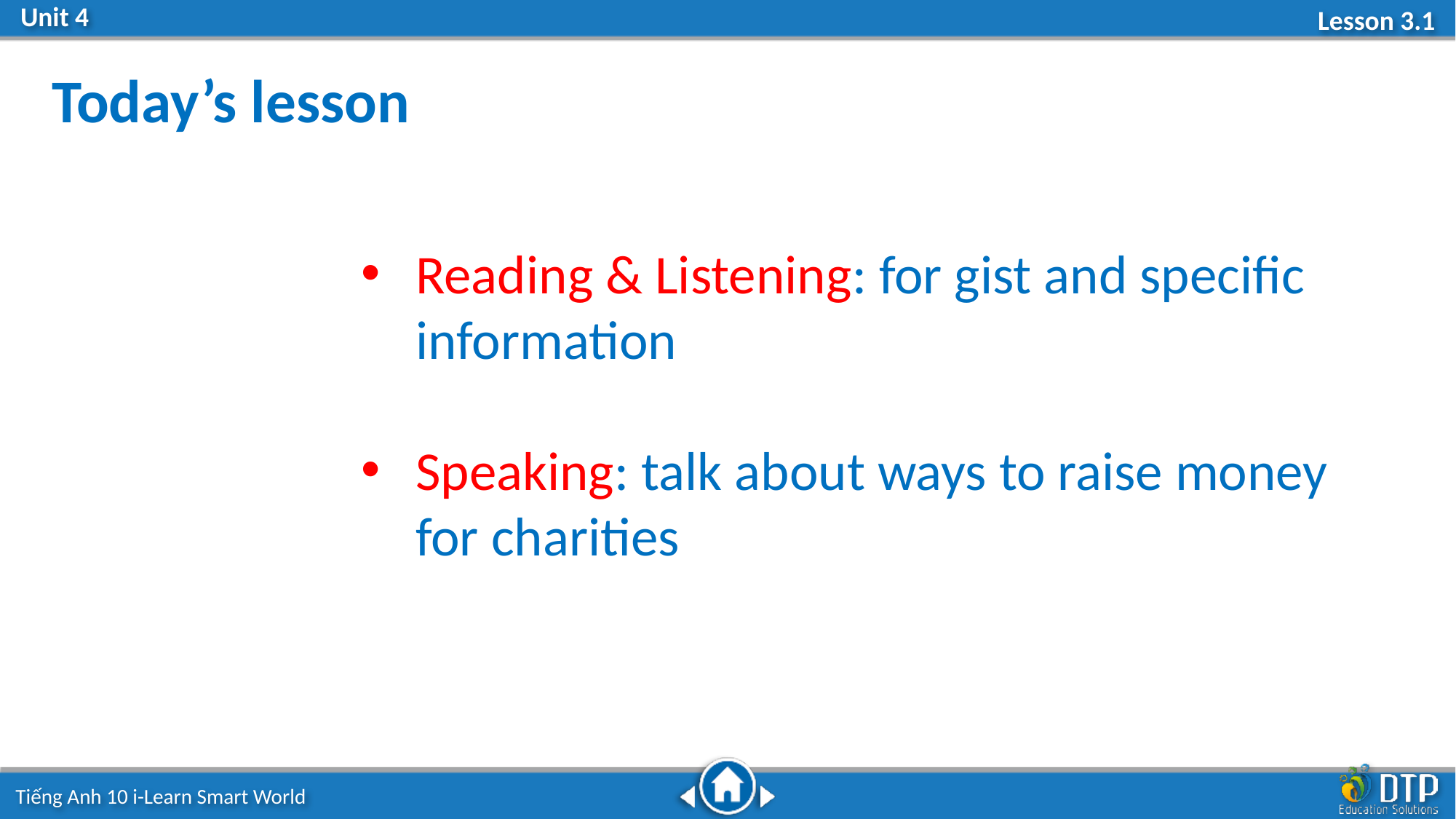

Today’s lesson

Reading & Listening: for gist and specific information

Speaking: talk about ways to raise money for charities